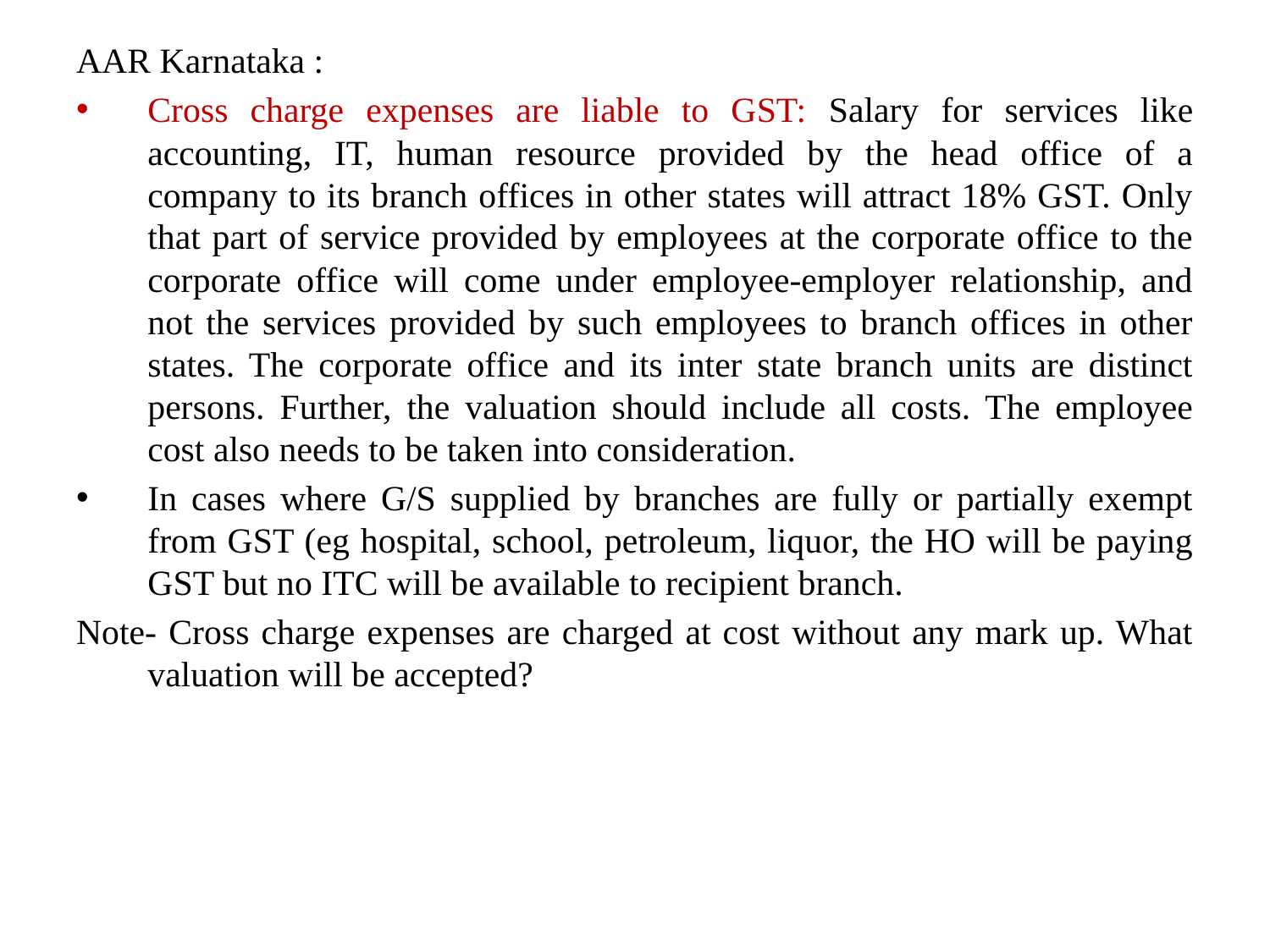

AAR Karnataka :
Cross charge expenses are liable to GST: Salary for services like accounting, IT, human resource provided by the head office of a company to its branch offices in other states will attract 18% GST. Only that part of service provided by employees at the corporate office to the corporate office will come under employee-employer relationship, and not the services provided by such employees to branch offices in other states. The corporate office and its inter state branch units are distinct persons. Further, the valuation should include all costs. The employee cost also needs to be taken into consideration.
In cases where G/S supplied by branches are fully or partially exempt from GST (eg hospital, school, petroleum, liquor, the HO will be paying GST but no ITC will be available to recipient branch.
Note- Cross charge expenses are charged at cost without any mark up. What valuation will be accepted?